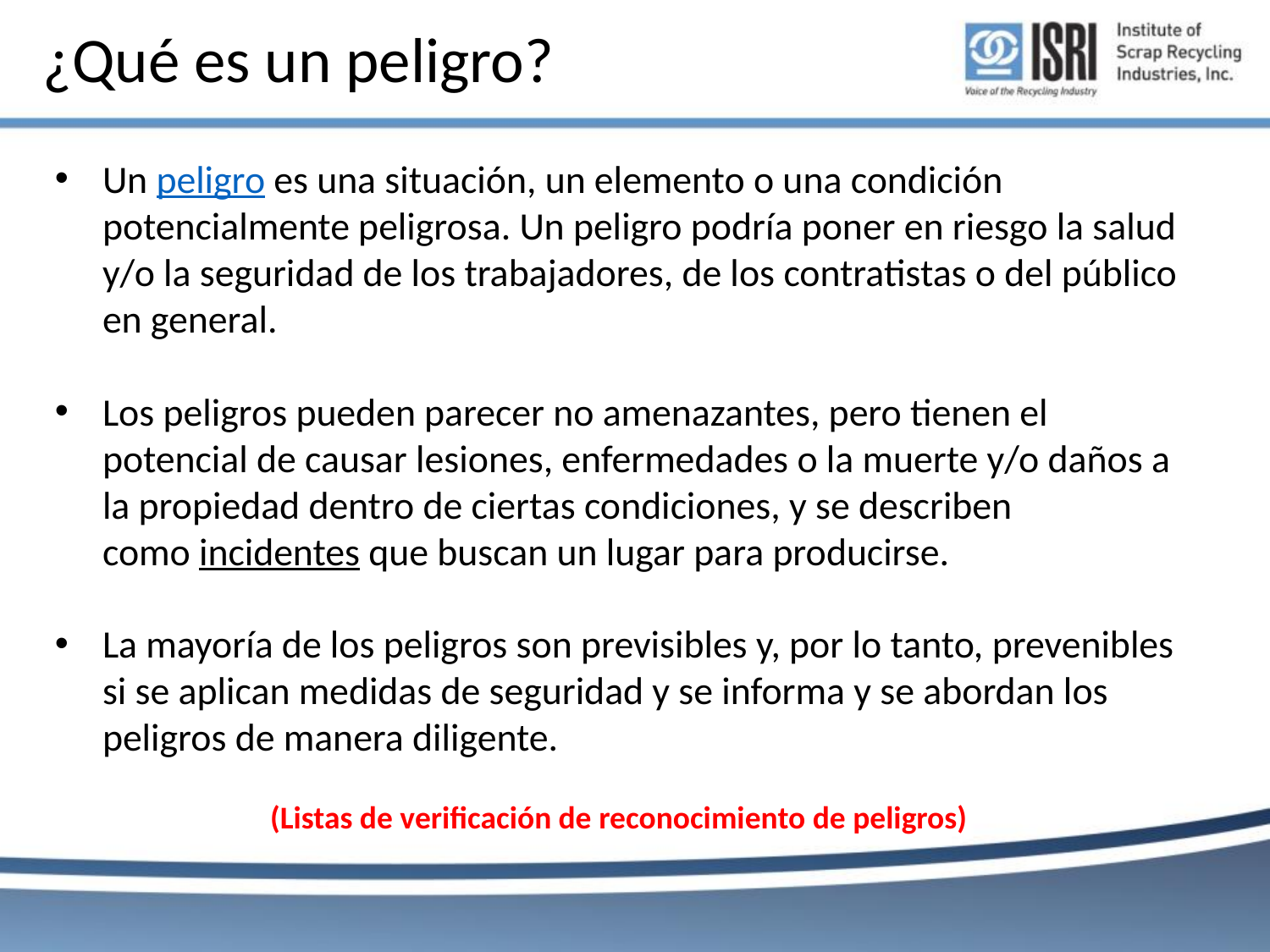

¿Qué es un peligro?
Un peligro es una situación, un elemento o una condición potencialmente peligrosa. Un peligro podría poner en riesgo la salud y/o la seguridad de los trabajadores, de los contratistas o del público en general.

Los peligros pueden parecer no amenazantes, pero tienen el potencial de causar lesiones, enfermedades o la muerte y/o daños a la propiedad dentro de ciertas condiciones, y se describen como incidentes que buscan un lugar para producirse.

La mayoría de los peligros son previsibles y, por lo tanto, prevenibles si se aplican medidas de seguridad y se informa y se abordan los peligros de manera diligente.

(Listas de verificación de reconocimiento de peligros)